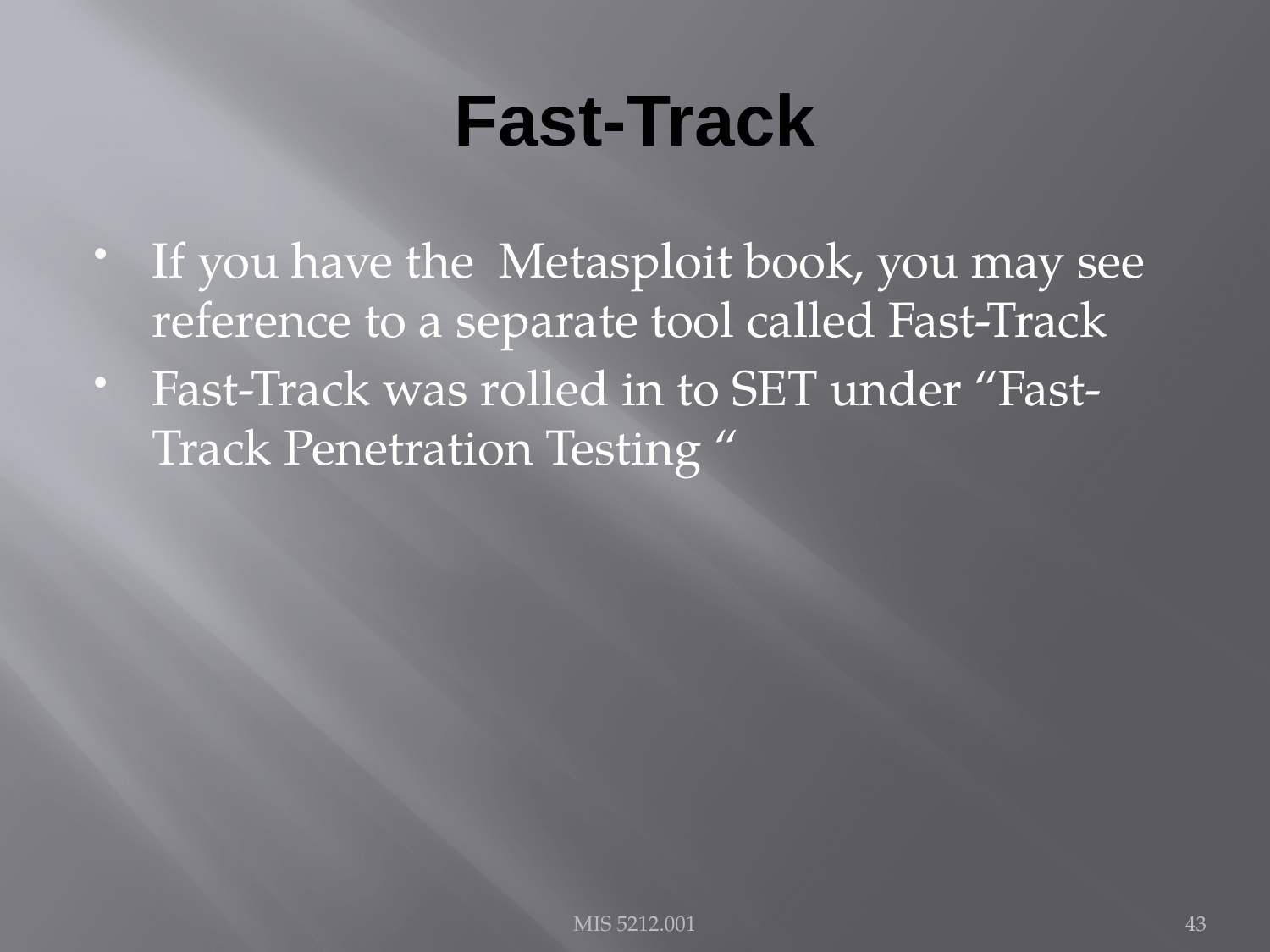

# Fast-Track
If you have the  Metasploit book, you may see reference to a separate tool called Fast-Track
Fast-Track was rolled in to SET under “Fast-Track Penetration Testing “

MIS 5212.001
43